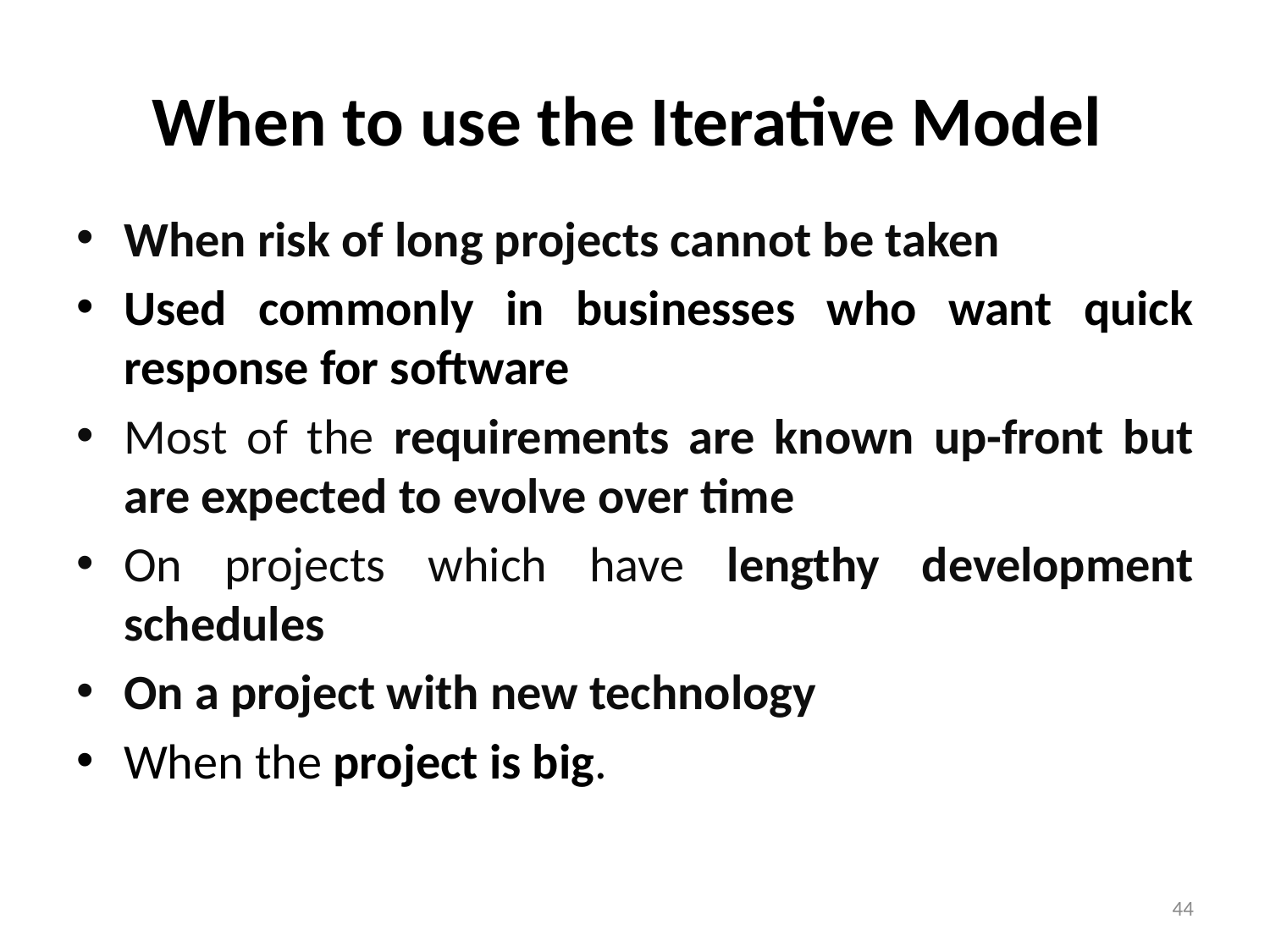

# When to use the Iterative Model
When risk of long projects cannot be taken
Used commonly in businesses who want quick response for software
Most of the requirements are known up-front but are expected to evolve over time
On projects which have lengthy development schedules
On a project with new technology
When the project is big.

44